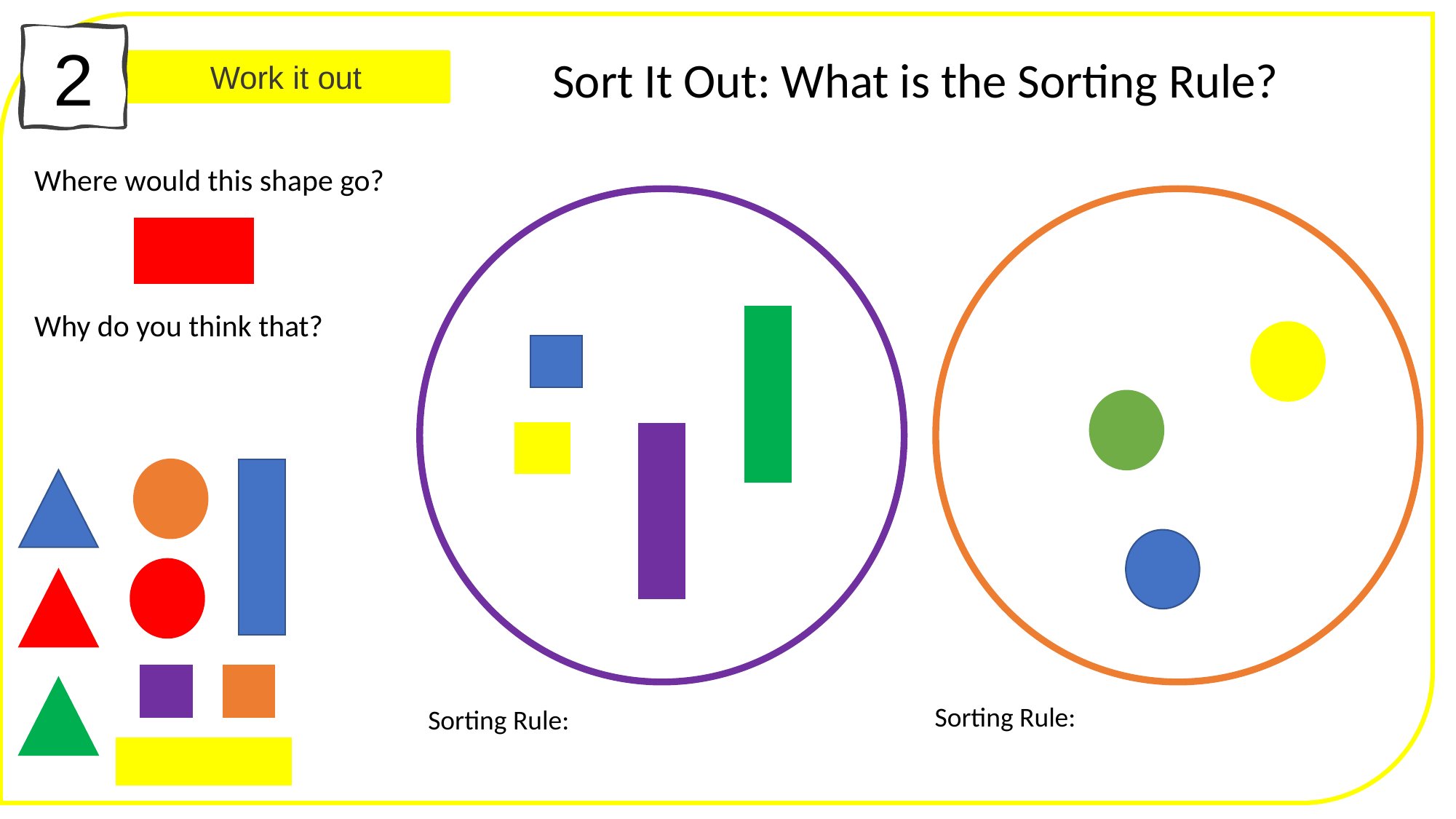

2
Sort It Out: What is the Sorting Rule?
Work it out
Where would this shape go?

Why do you think that?

Sorting Rule:
Sorting Rule: